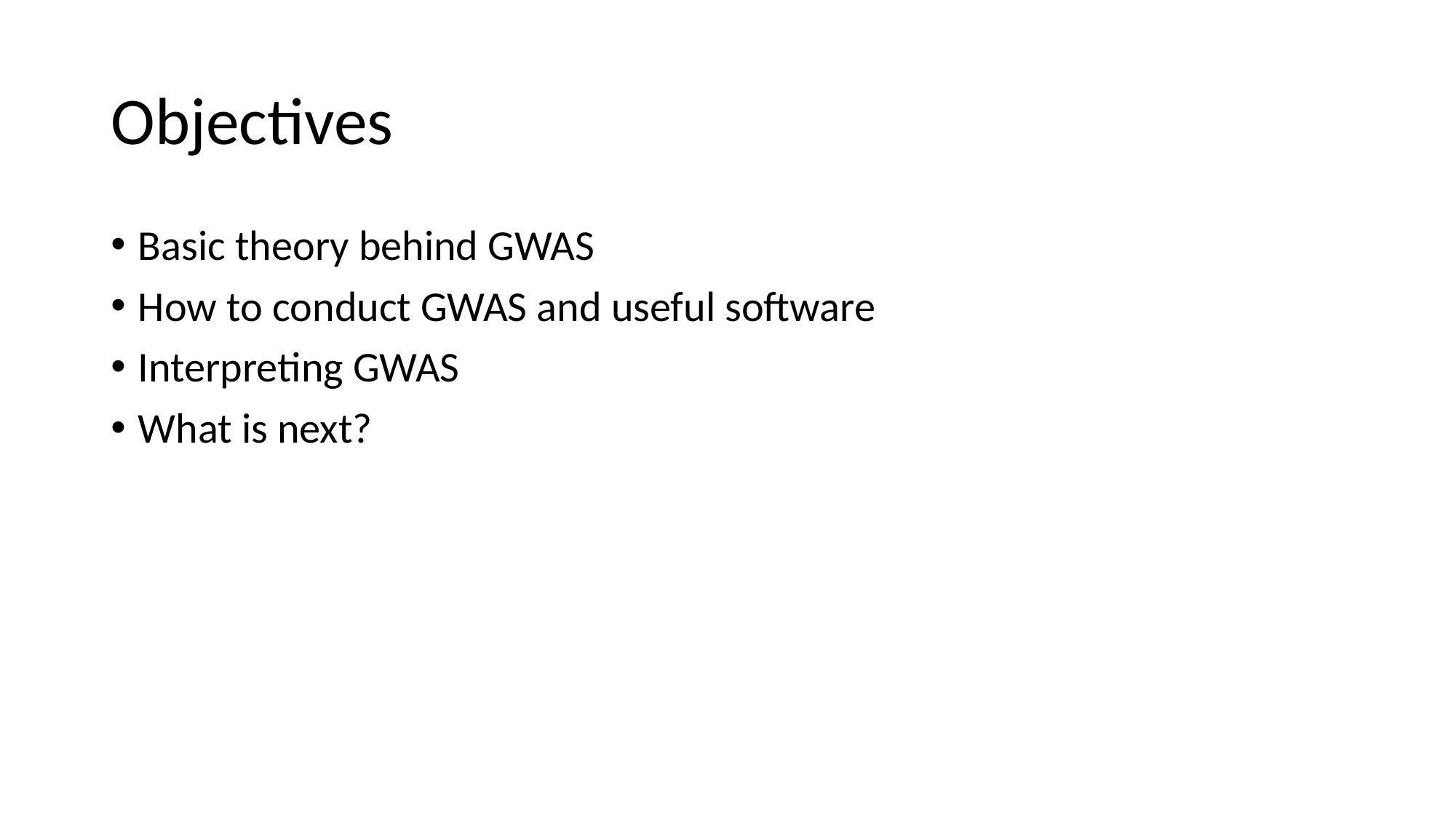

# Objectives
Basic theory behind GWAS
How to conduct GWAS and useful software
Interpreting GWAS
What is next?